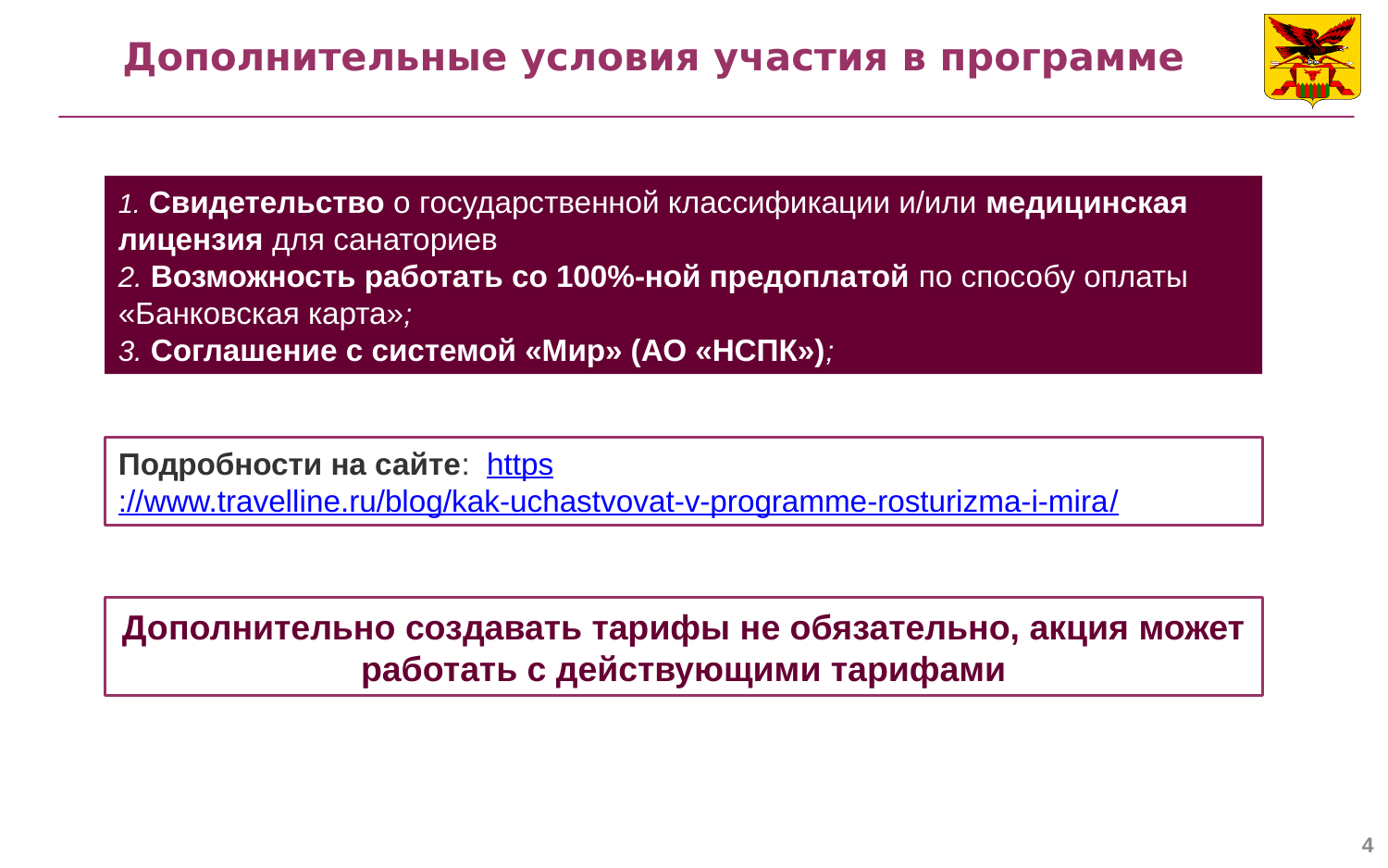

Дополнительные условия участия в программе
1. Свидетельство о государственной классификации и/или медицинская лицензия для санаториев
2. Возможность работать со 100%-ной предоплатой по способу оплаты «Банковская карта»;
3. Соглашение с системой «Мир» (АО «НСПК»);
Подробности на сайте:  https://www.travelline.ru/blog/kak-uchastvovat-v-programme-rosturizma-i-mira/
Дополнительно создавать тарифы не обязательно, акция может работать с действующими тарифами
4